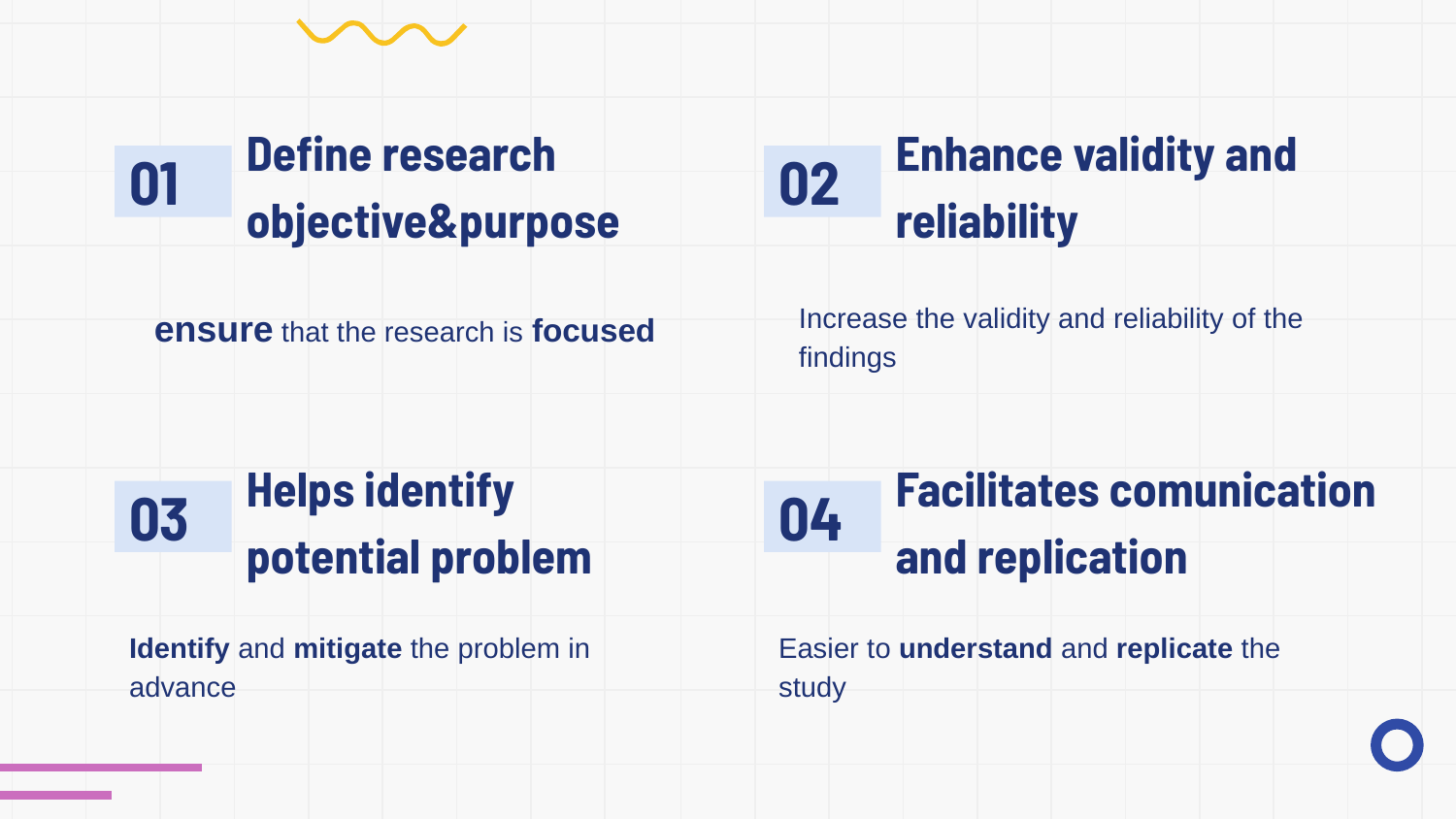

01
02
Define research objective&purpose
Enhance validity and reliability
Increase the validity and reliability of the findings
ensure that the research is focused
03
04
Helps identify potential problem
Facilitates comunication and replication
Identify and mitigate the problem in advance
Easier to understand and replicate the study